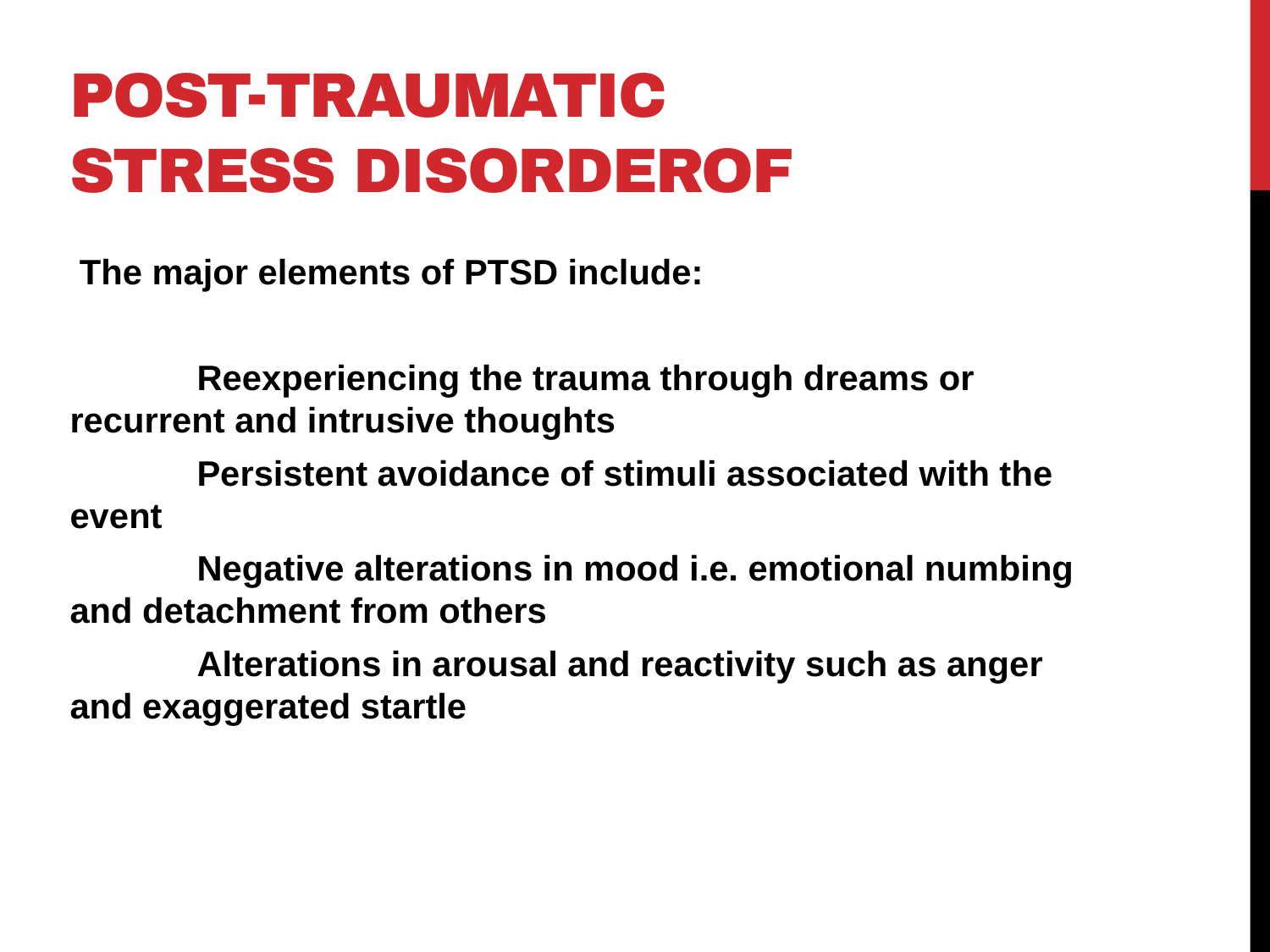

# Post-Traumatic stress disorderof
 The major elements of PTSD include:

	Reexperiencing the trauma through dreams or recurrent and intrusive thoughts
	Persistent avoidance of stimuli associated with the event
	Negative alterations in mood i.e. emotional numbing and detachment from others
	Alterations in arousal and reactivity such as anger and exaggerated startle